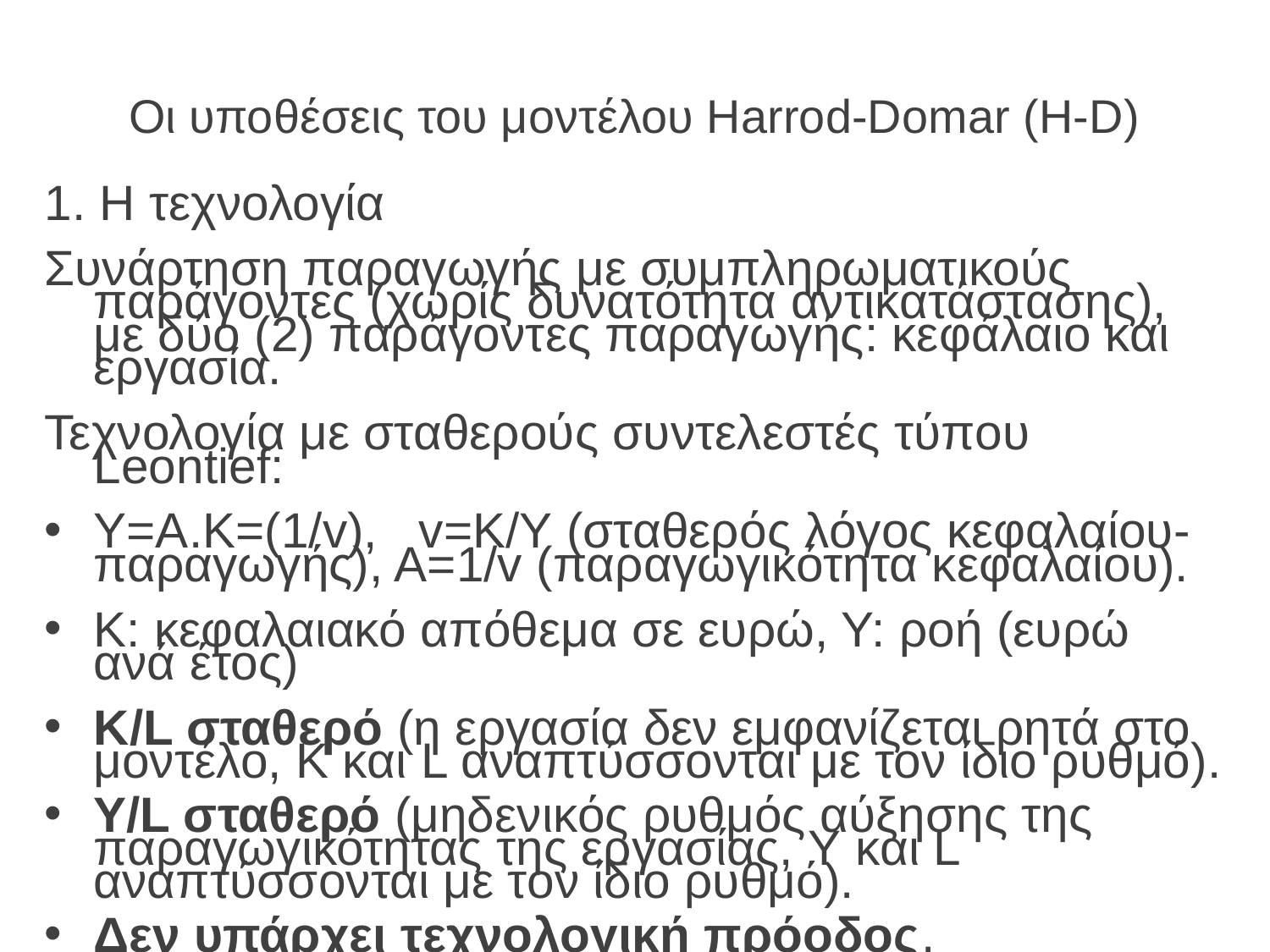

# Οι υποθέσεις του μοντέλου Harrod-Domar (H-D)
1. Η τεχνολογία
Συνάρτηση παραγωγής με συμπληρωματικούς παράγοντες (χωρίς δυνατότητα αντικατάστασης), με δύο (2) παράγοντες παραγωγής: κεφάλαιο και εργασία.
Τεχνολογία με σταθερούς συντελεστές τύπου Leontief:
Y=A.K=(1/v),   v=K/Y (σταθερός λόγος κεφαλαίου-παραγωγής), A=1/v (παραγωγικότητα κεφαλαίου).
Κ: κεφαλαιακό απόθεμα σε ευρώ, Υ: ροή (ευρώ ανά έτος)
K/L σταθερό (η εργασία δεν εμφανίζεται ρητά στο μοντέλο, Κ και L αναπτύσσονται με τον ίδιο ρυθμό).
Y/L σταθερό (μηδενικός ρυθμός αύξησης της παραγωγικότητας της εργασίας, Y και L αναπτύσσονται με τον ίδιο ρυθμό).
Δεν υπάρχει τεχνολογική πρόοδος.